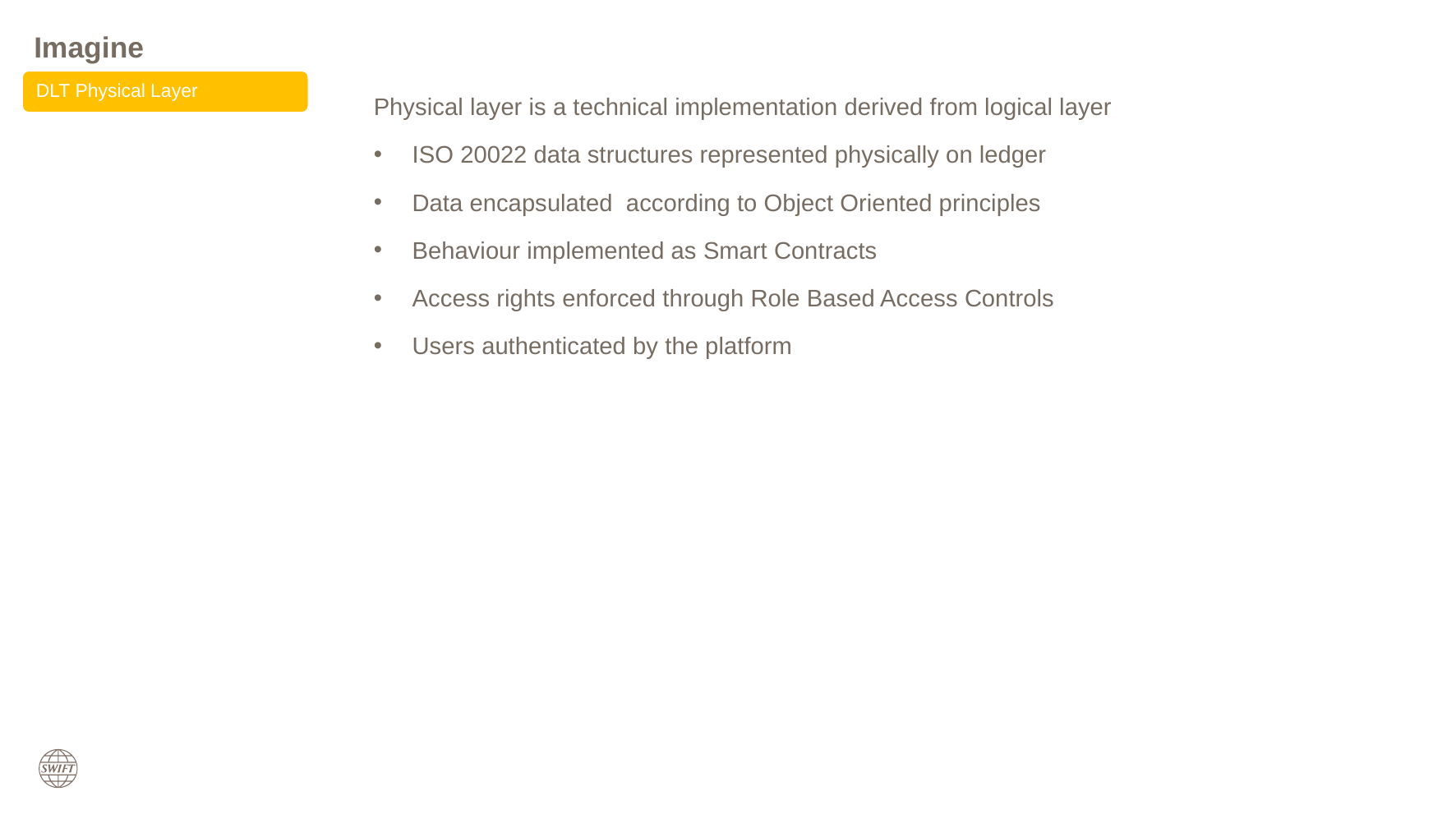

# Imagine

DLT Physical Layer
Physical layer is a technical implementation derived from logical layer
ISO 20022 data structures represented physically on ledger
Data encapsulated  according to Object Oriented principles
Behaviour implemented as Smart Contracts
Access rights enforced through Role Based Access Controls
Users authenticated by the platform